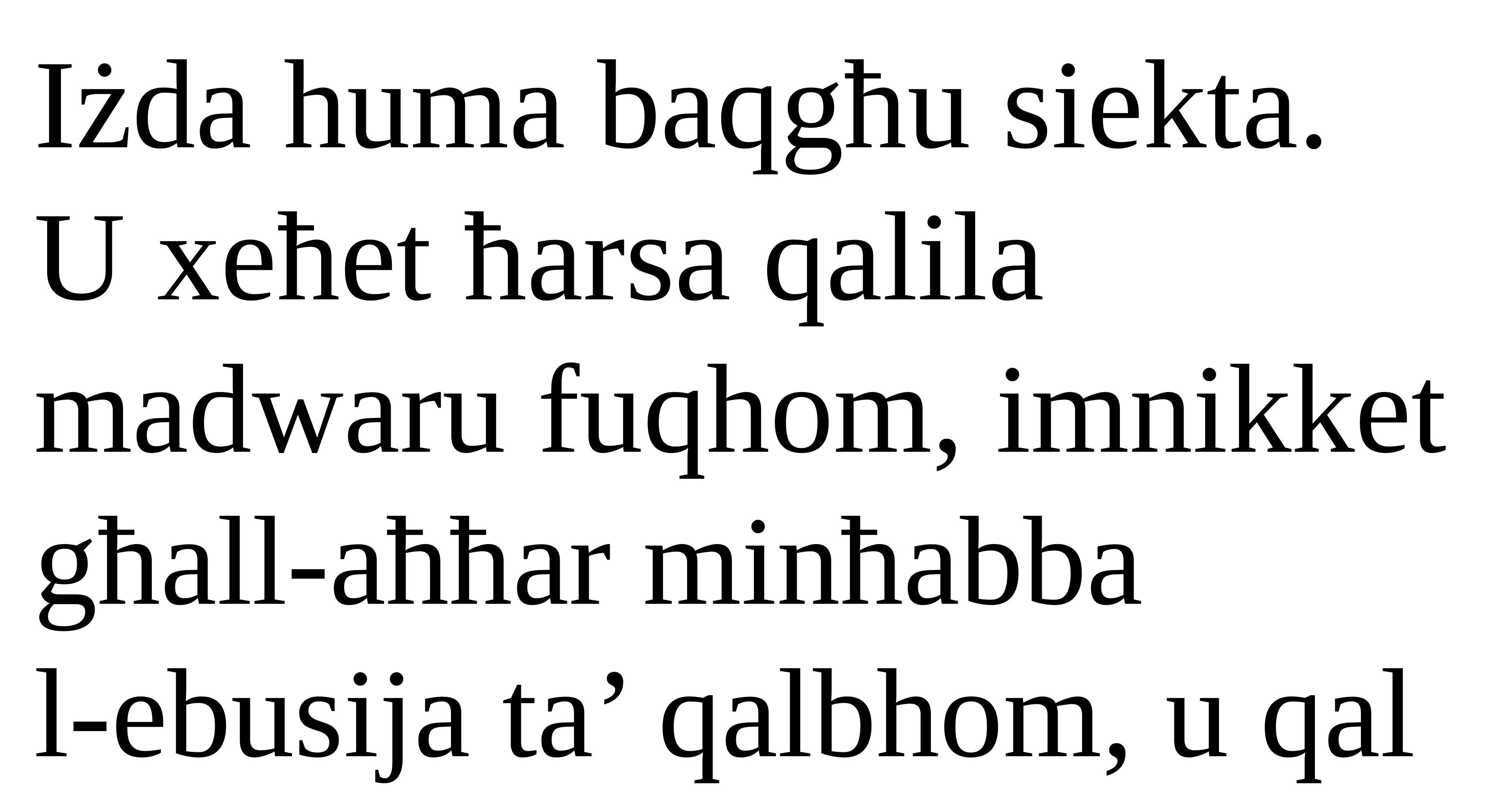

Iżda huma baqgħu siekta.
U xeħet ħarsa qalila madwaru fuqhom, imnikket
għall-aħħar minħabba
l-ebusija ta’ qalbhom, u qal